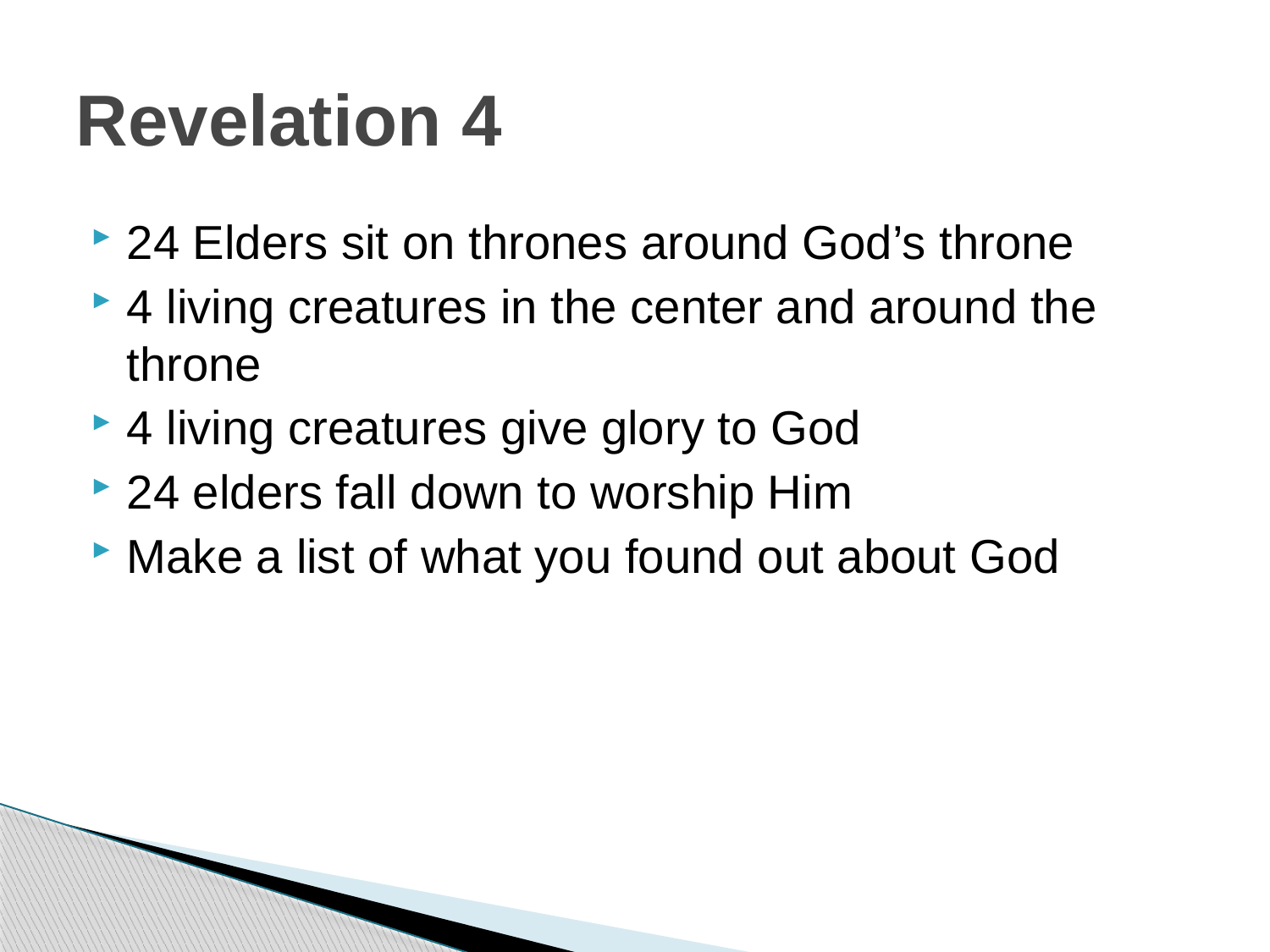

# Revelation 4
24 Elders sit on thrones around God’s throne
4 living creatures in the center and around the throne
4 living creatures give glory to God
24 elders fall down to worship Him
Make a list of what you found out about God